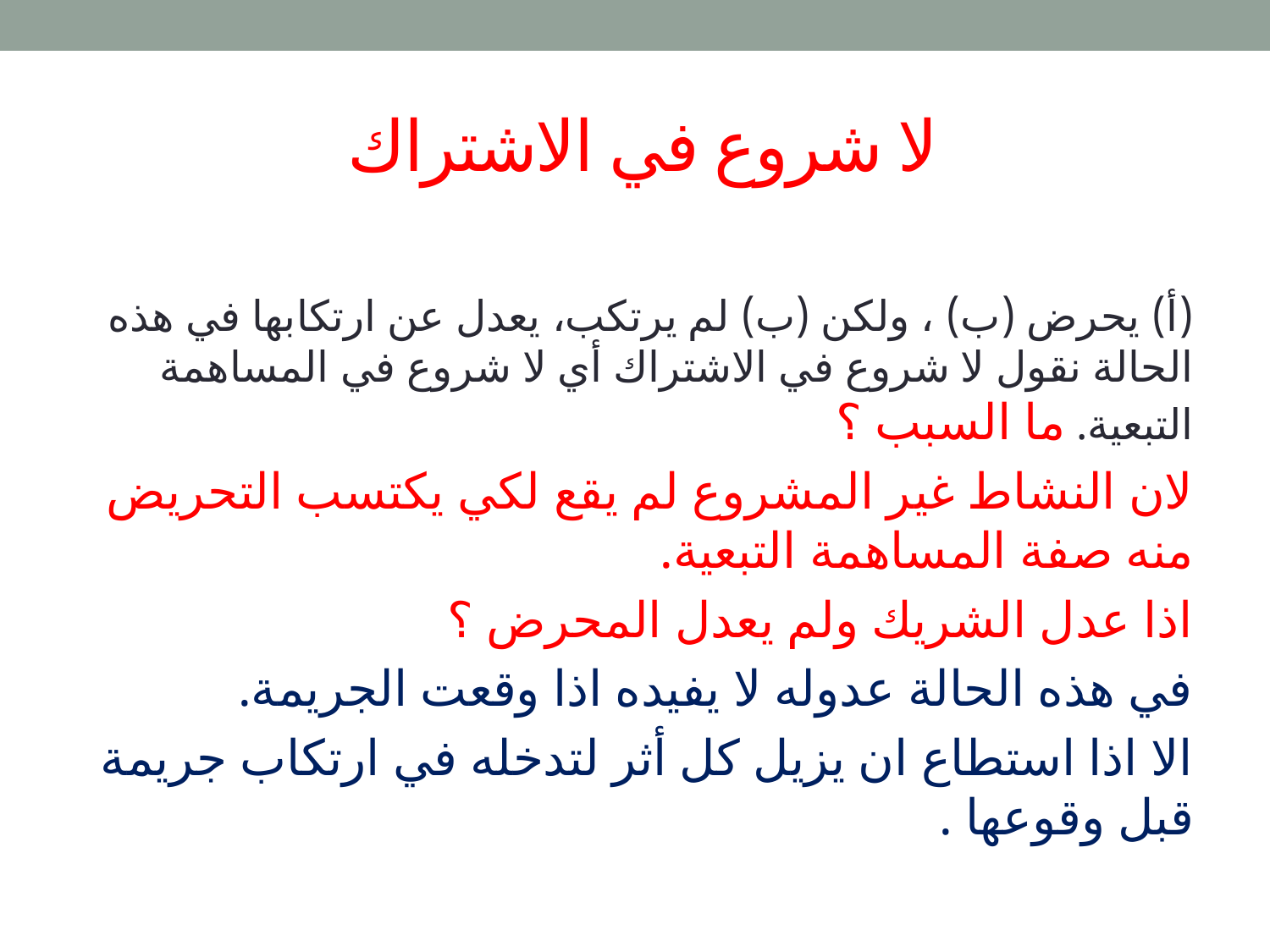

# لا شروع في الاشتراك

(أ) يحرض (ب) ، ولكن (ب) لم يرتكب، يعدل عن ارتكابها في هذه الحالة نقول لا شروع في الاشتراك أي لا شروع في المساهمة التبعية. ما السبب ؟
لان النشاط غير المشروع لم يقع لكي يكتسب التحريض منه صفة المساهمة التبعية.
اذا عدل الشريك ولم يعدل المحرض ؟
في هذه الحالة عدوله لا يفيده اذا وقعت الجريمة.
الا اذا استطاع ان يزيل كل أثر لتدخله في ارتكاب جريمة قبل وقوعها .